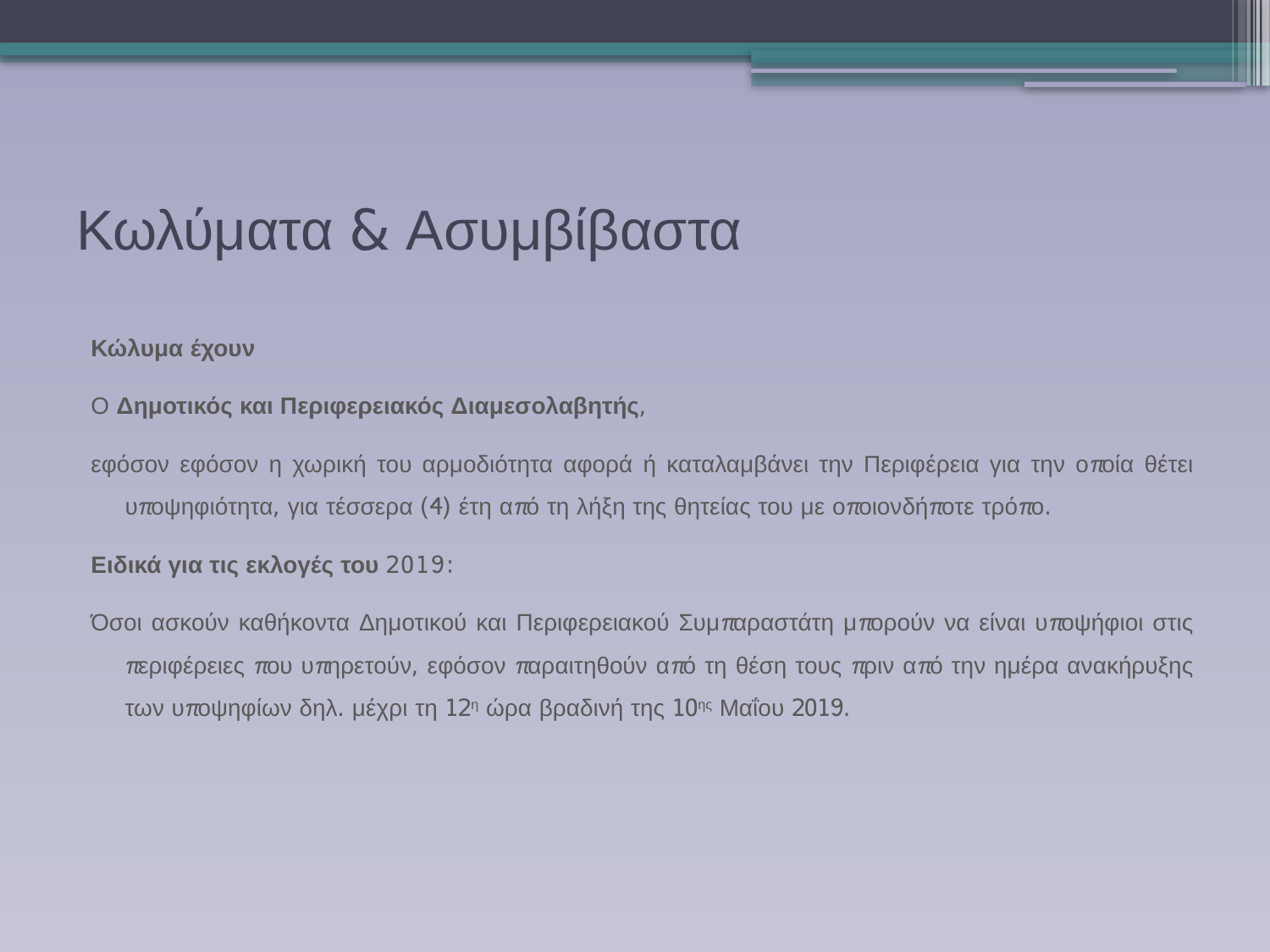

# Κωλύματα & Ασυμβίβαστα
Κώλυμα έχουν
Ο Δημοτικός και Περιφερειακός Διαμεσολαβητής,
εφόσον εφόσον η χωρική του αρμοδιότητα αφορά ή καταλαμβάνει την Περιφέρεια για την οποία θέτει υποψηφιότητα, για τέσσερα (4) έτη από τη λήξη της θητείας του με οποιονδήποτε τρόπο.
Ειδικά για τις εκλογές του 2019:
Όσοι ασκούν καθήκοντα Δημοτικού και Περιφερειακού Συμπαραστάτη μπορούν να είναι υποψήφιοι στις περιφέρειες που υπηρετούν, εφόσον παραιτηθούν από τη θέση τους πριν από την ημέρα ανακήρυξης των υποψηφίων δηλ. μέχρι τη 12η ώρα βραδινή της 10ης Μαΐου 2019.